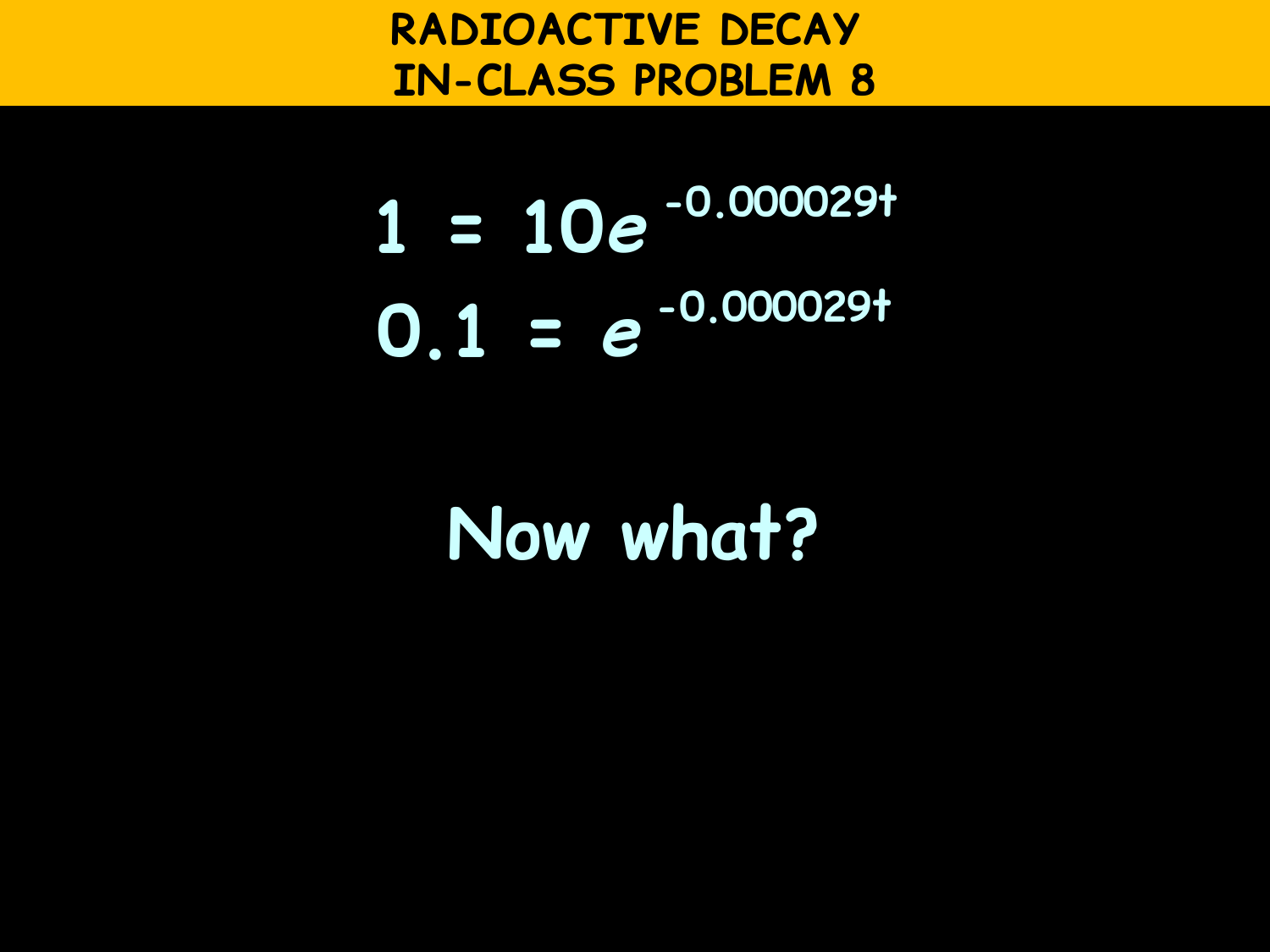

RADIOACTIVE DECAY
IN-CLASS PROBLEM 8
1 = 10e -0.000029t
0.1 = e -0.000029t

Now what?